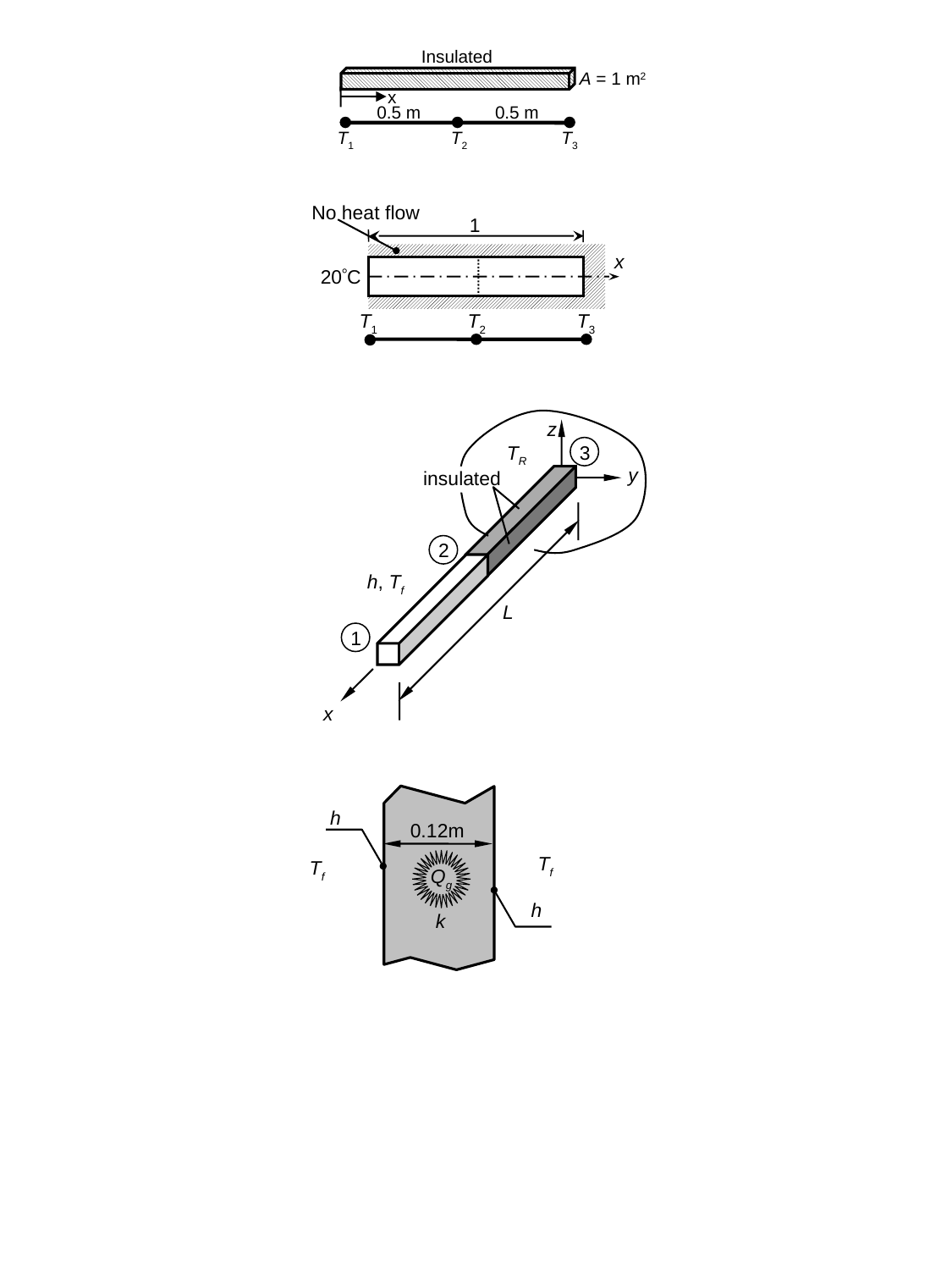

Insulated
A = 1 m2

x

0.5 m
0.5 m

T1
T2
T3
No heat flow
1

x

20°C

T1
T2
T3

z

3
TR
y

insulated

2

h, Tf
L

1

x

h
0.12m

Tf
Tf
Qg

h
k